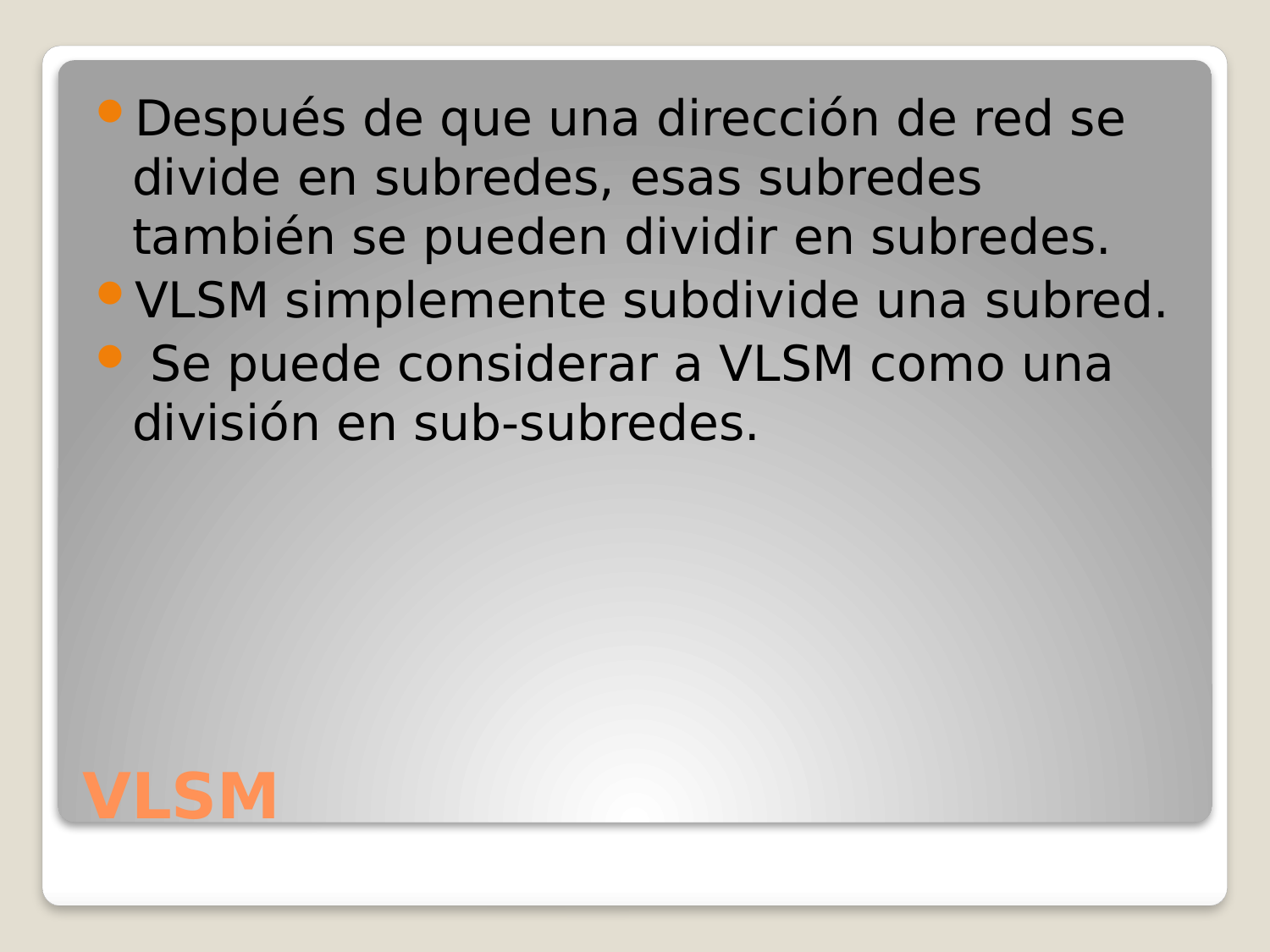

Después de que una dirección de red se divide en subredes, esas subredes también se pueden dividir en subredes.
VLSM simplemente subdivide una subred.
 Se puede considerar a VLSM como una división en sub-subredes.
# VLSM